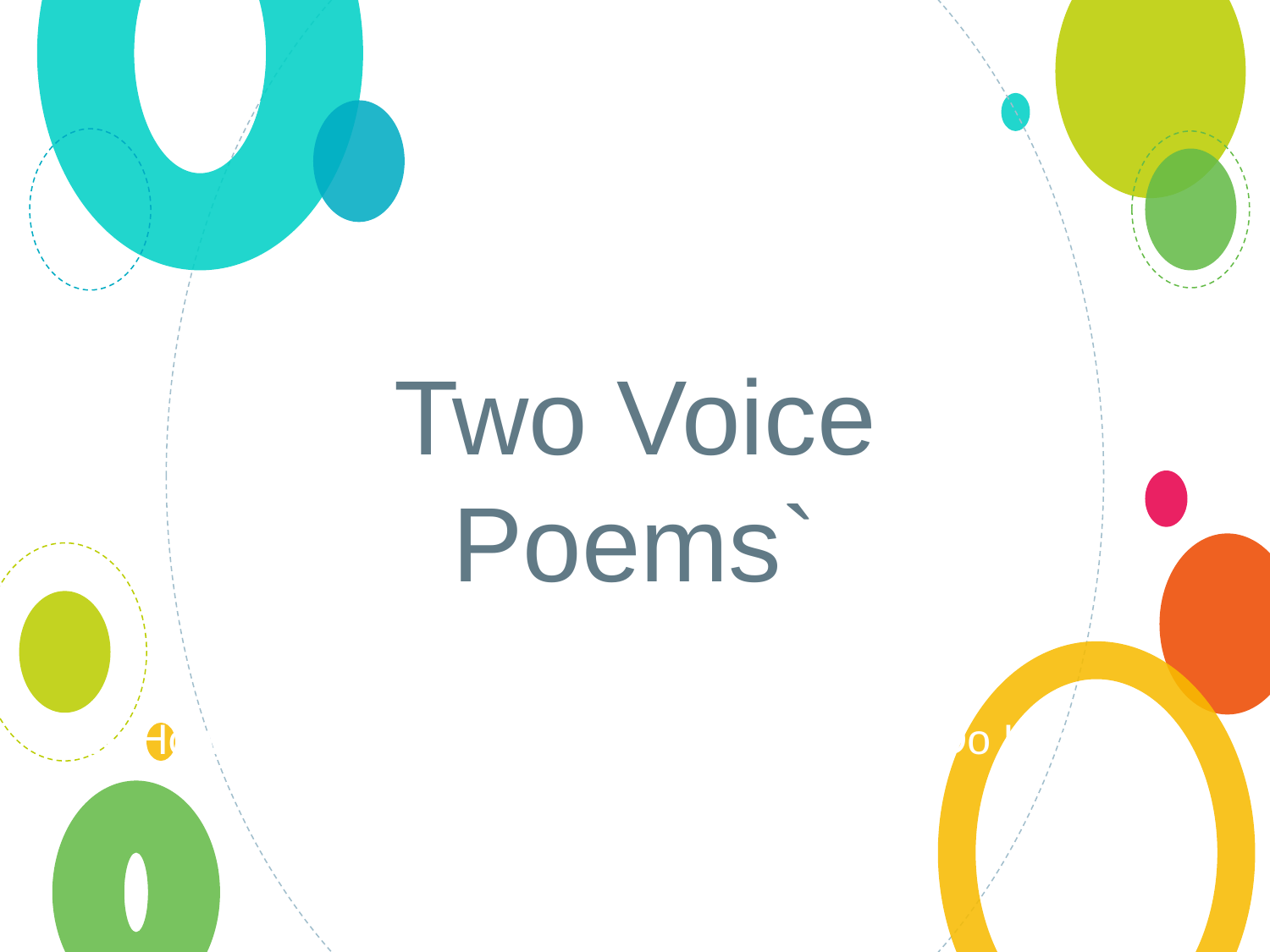

# Two Voice Poems`

EQ: How can I express myself through poetry...Do I Dare?